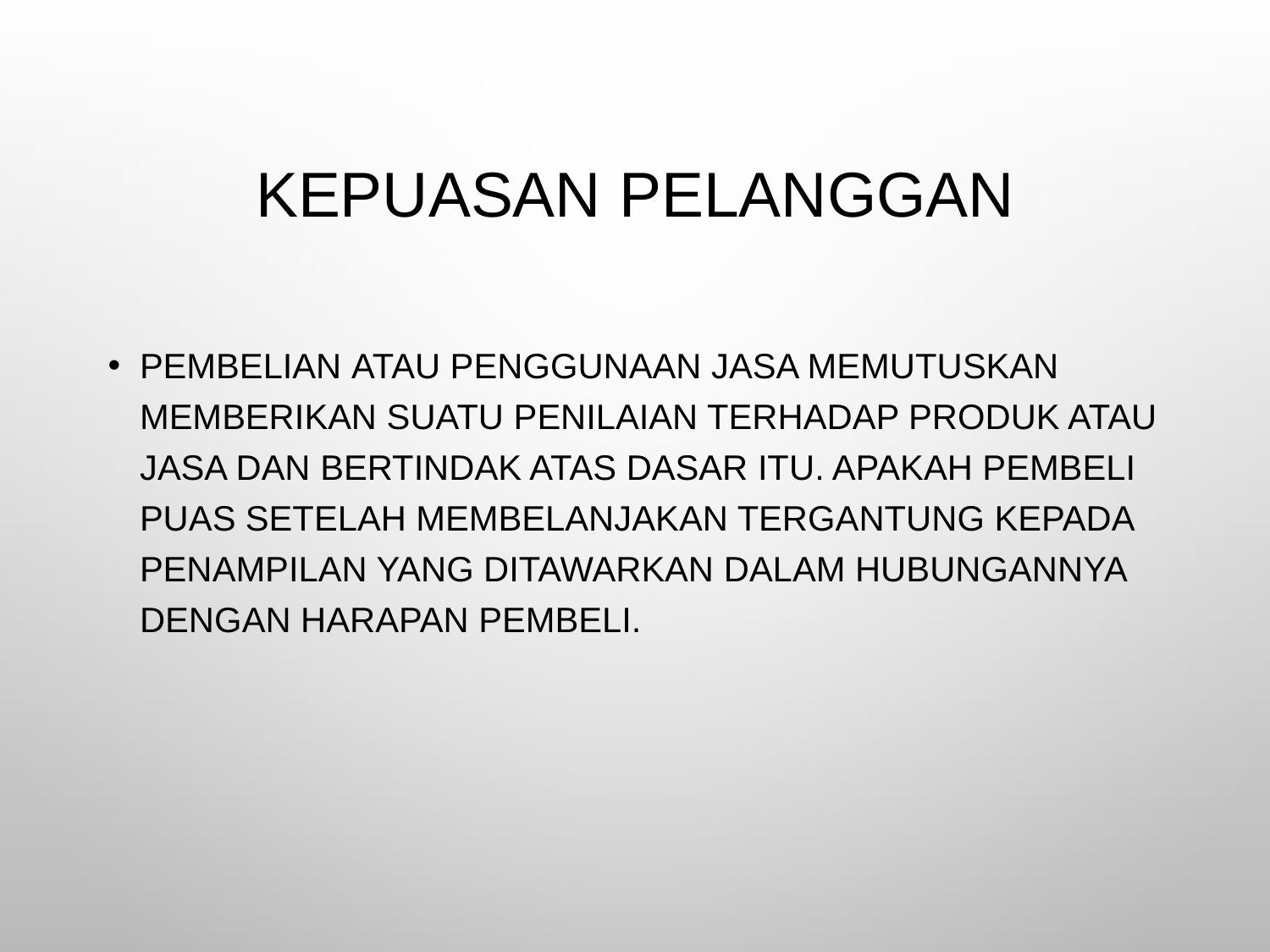

# KEPUASAN PELANGGAN
Pembelian atau penggunaan jasa memutuskan memberikan suatu penilaian terhadap produk atau jasa dan bertindak atas dasar itu. Apakah pembeli puas setelah membelanjakan tergantung kepada penampilan yang ditawarkan dalam hubungannya dengan harapan pembeli.